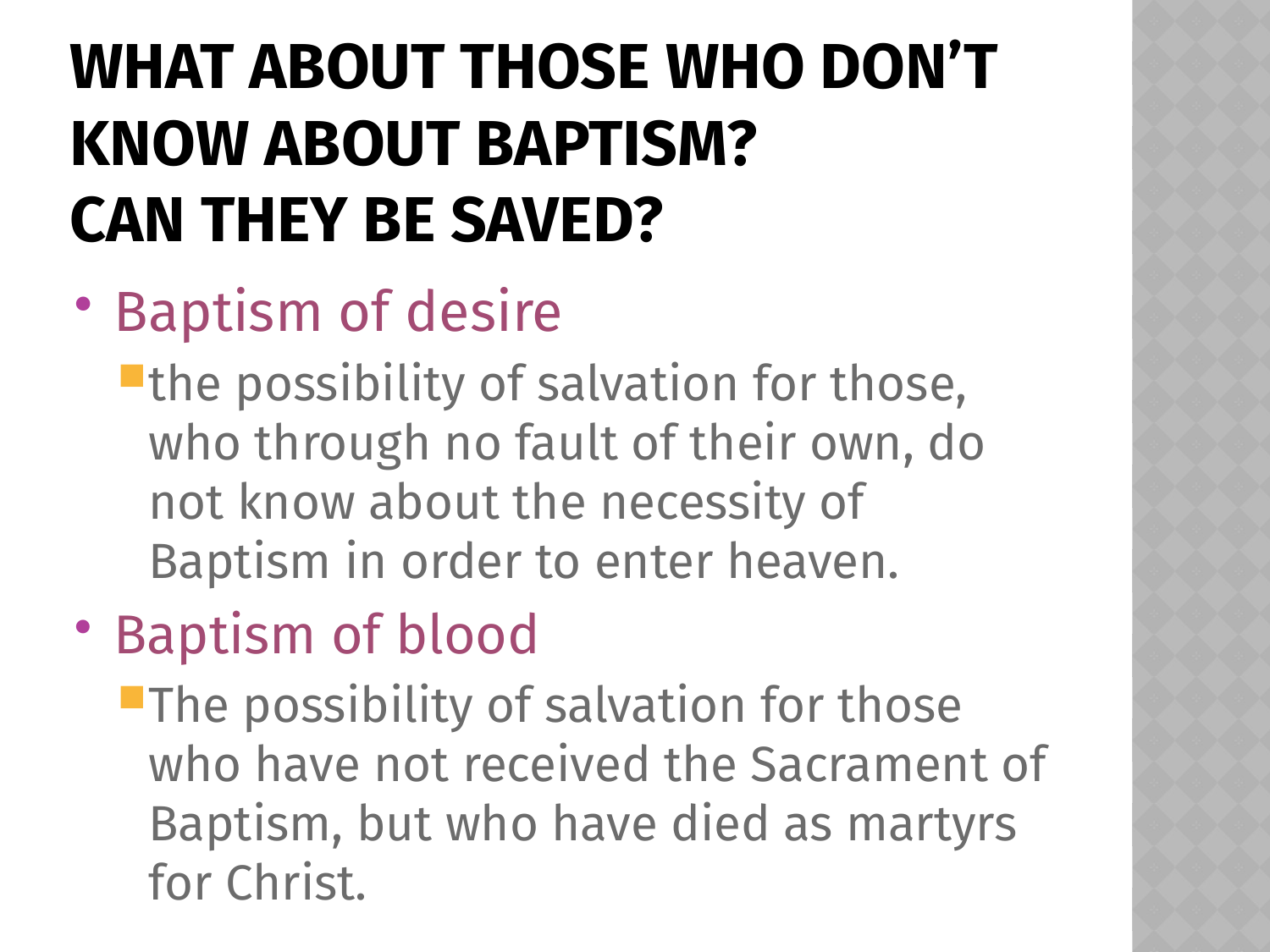

# What about those who don’t know about Baptism? Can they be saved?
Baptism of desire
the possibility of salvation for those, who through no fault of their own, do not know about the necessity of Baptism in order to enter heaven.
Baptism of blood
The possibility of salvation for those who have not received the Sacrament of Baptism, but who have died as martyrs for Christ.